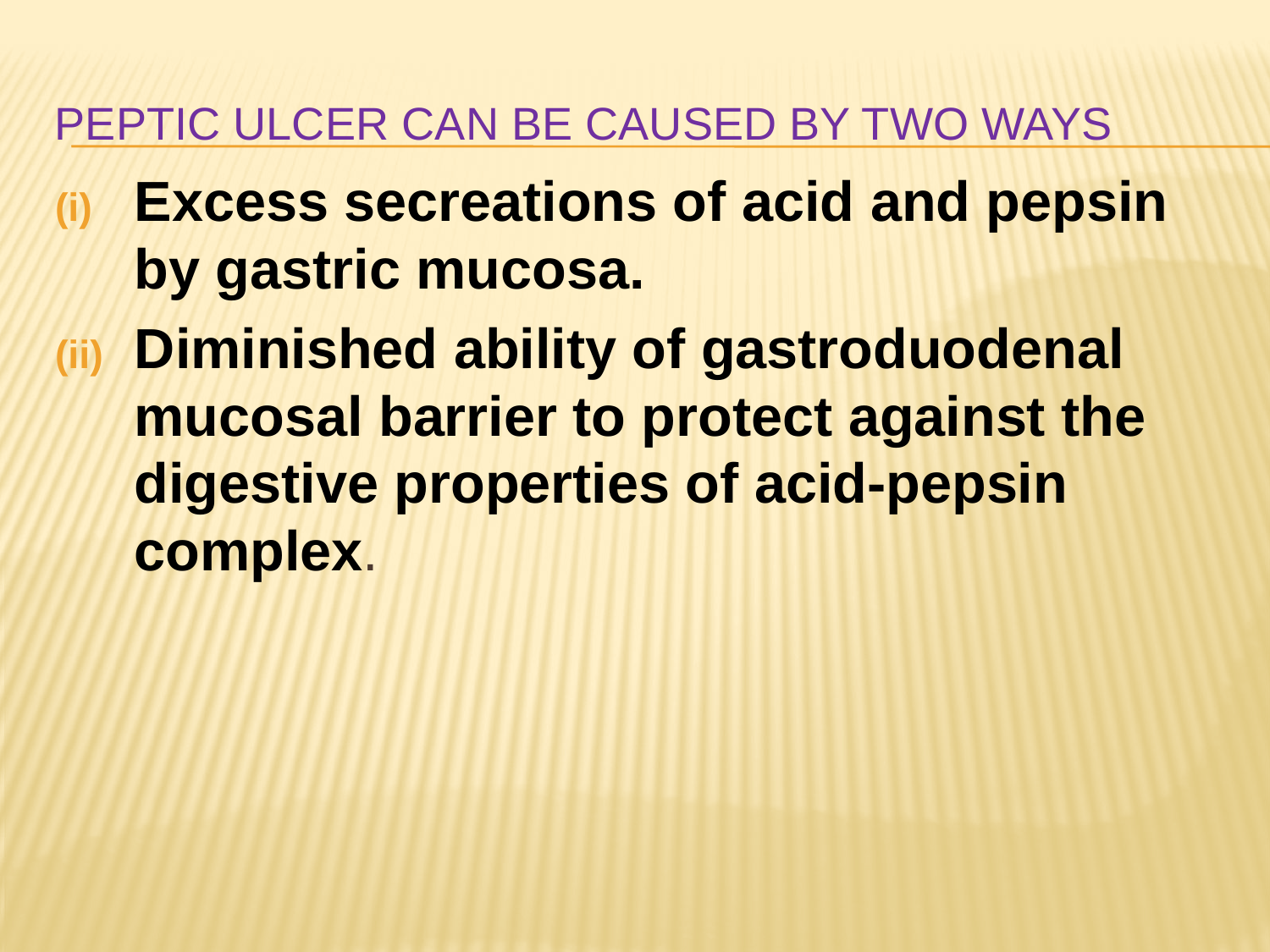

# Peptic ulcer can be caused by two ways
Excess secreations of acid and pepsin by gastric mucosa.
Diminished ability of gastroduodenal mucosal barrier to protect against the digestive properties of acid-pepsin complex.